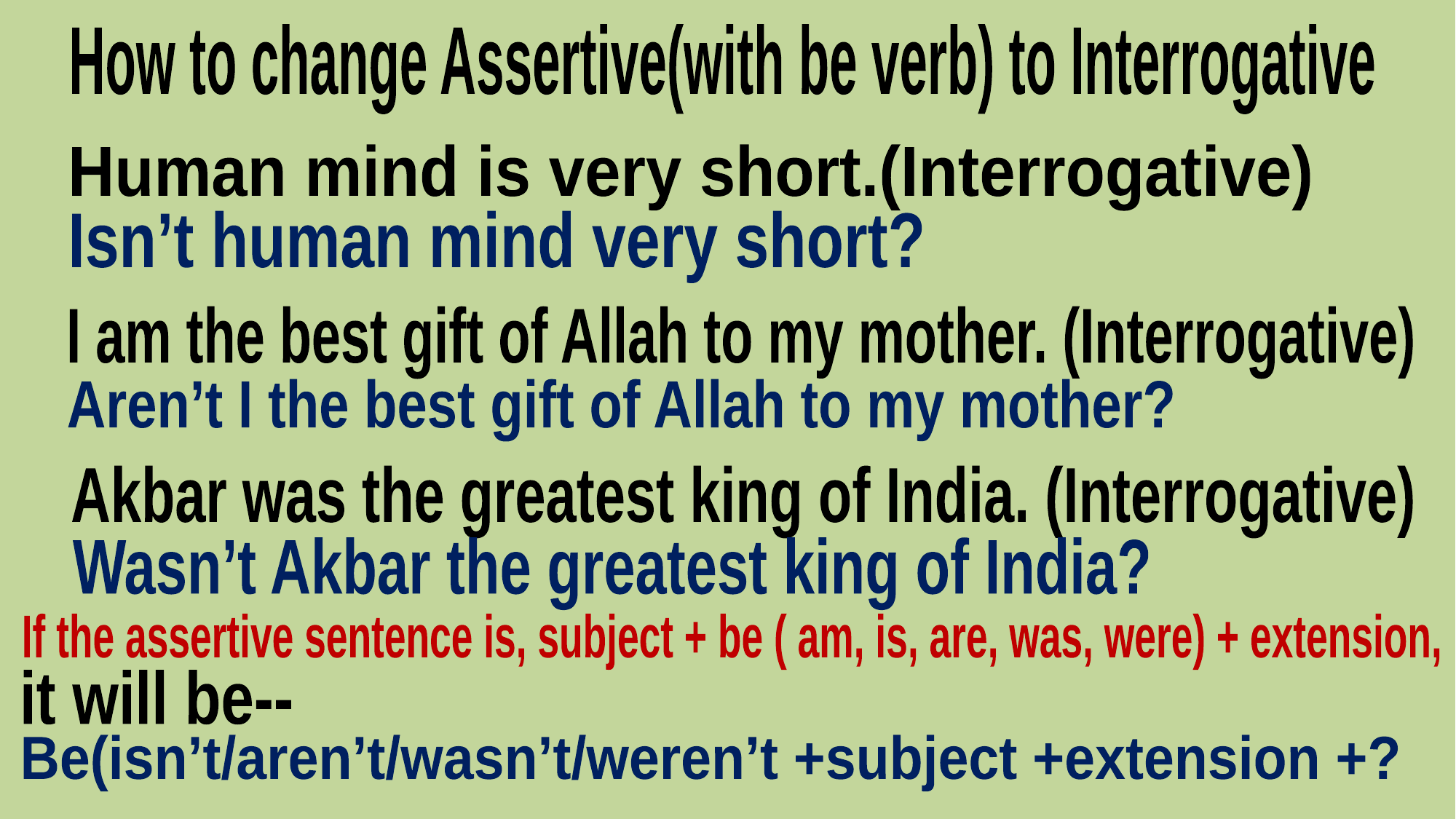

How to change Assertive(with be verb) to Interrogative
Human mind is very short.(Interrogative)
Isn’t human mind very short?
I am the best gift of Allah to my mother. (Interrogative)
Aren’t I the best gift of Allah to my mother?
Akbar was the greatest king of India. (Interrogative)
Wasn’t Akbar the greatest king of India?
If the assertive sentence is, subject + be ( am, is, are, was, were) + extension,
it will be--
Be(isn’t/aren’t/wasn’t/weren’t +subject +extension +?